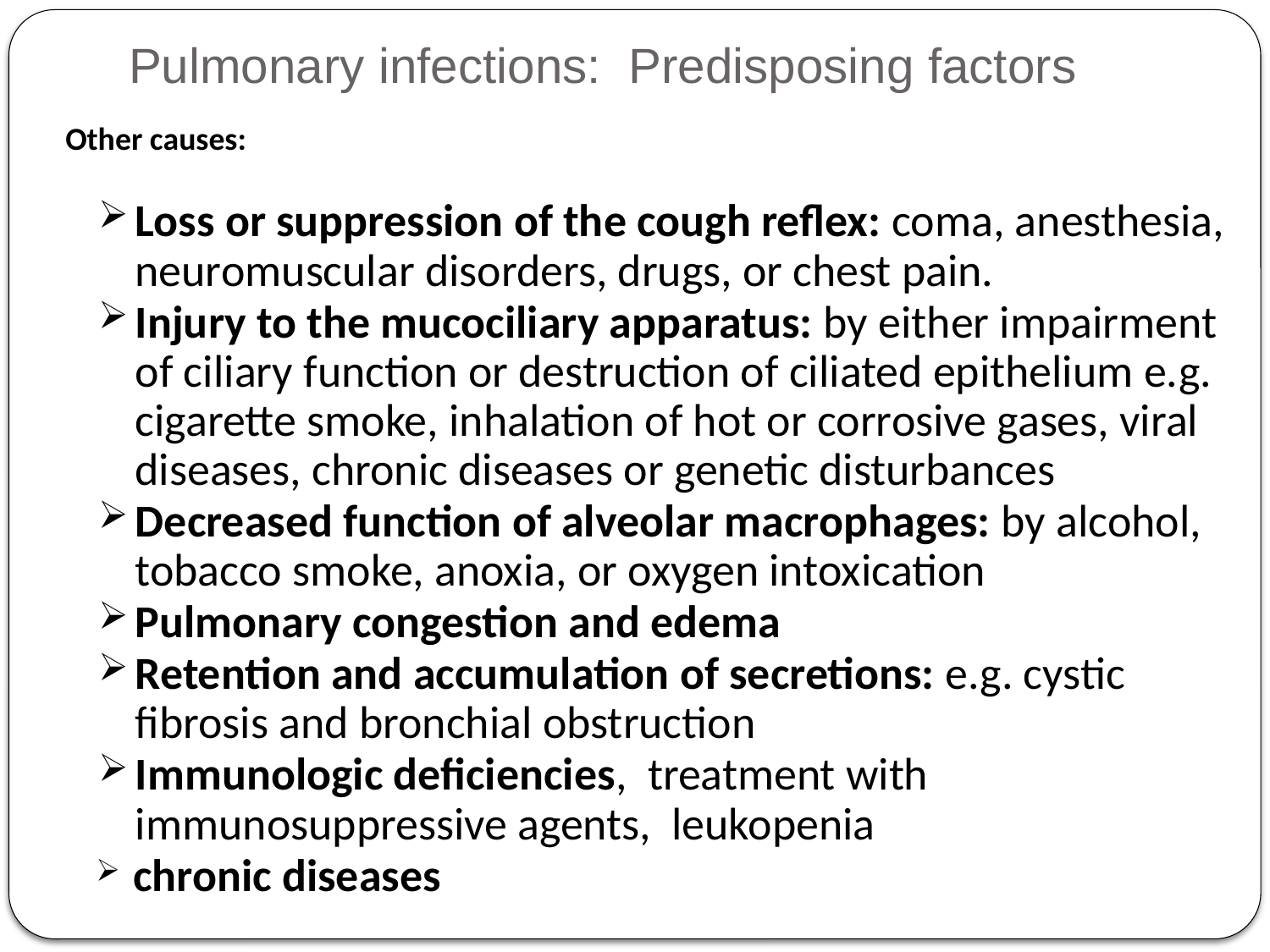

# Pulmonary infections:  Predisposing factors
Other causes:

Loss or suppression of the cough reflex: coma, anesthesia, neuromuscular disorders, drugs, or chest pain.
Injury to the mucociliary apparatus: by either impairment of ciliary function or destruction of ciliated epithelium e.g. cigarette smoke, inhalation of hot or corrosive gases, viral diseases, chronic diseases or genetic disturbances
Decreased function of alveolar macrophages: by alcohol, tobacco smoke, anoxia, or oxygen intoxication
Pulmonary congestion and edema
Retention and accumulation of secretions: e.g. cystic fibrosis and bronchial obstruction
Immunologic deficiencies,  treatment with immunosuppressive agents,  leukopenia
chronic diseases